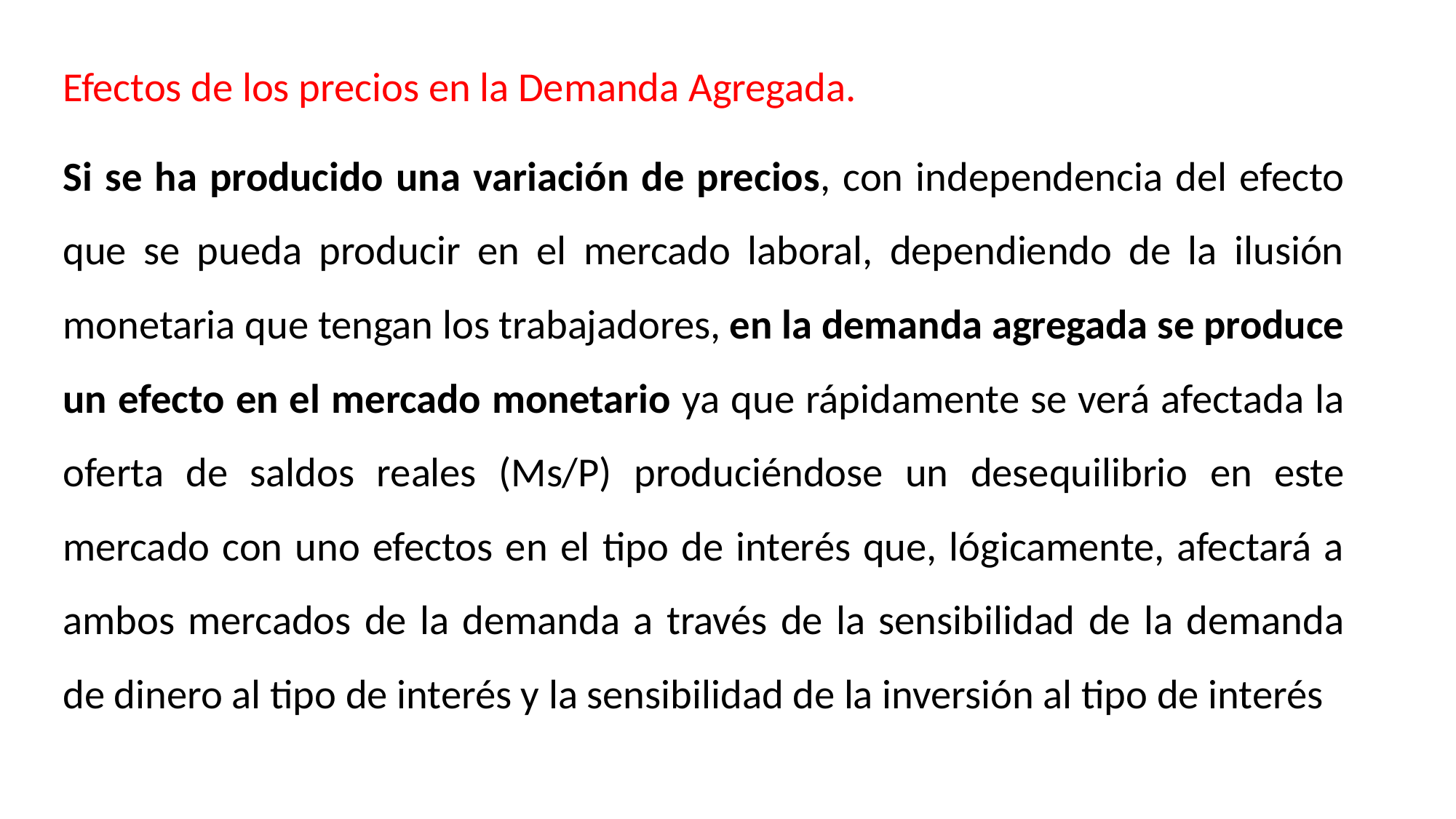

Efectos de los precios en la Demanda Agregada.
Si se ha producido una variación de precios, con independencia del efecto que se pueda producir en el mercado laboral, dependiendo de la ilusión monetaria que tengan los trabajadores, en la demanda agregada se produce un efecto en el mercado monetario ya que rápidamente se verá afectada la oferta de saldos reales (Ms/P) produciéndose un desequilibrio en este mercado con uno efectos en el tipo de interés que, lógicamente, afectará a ambos mercados de la demanda a través de la sensibilidad de la demanda de dinero al tipo de interés y la sensibilidad de la inversión al tipo de interés